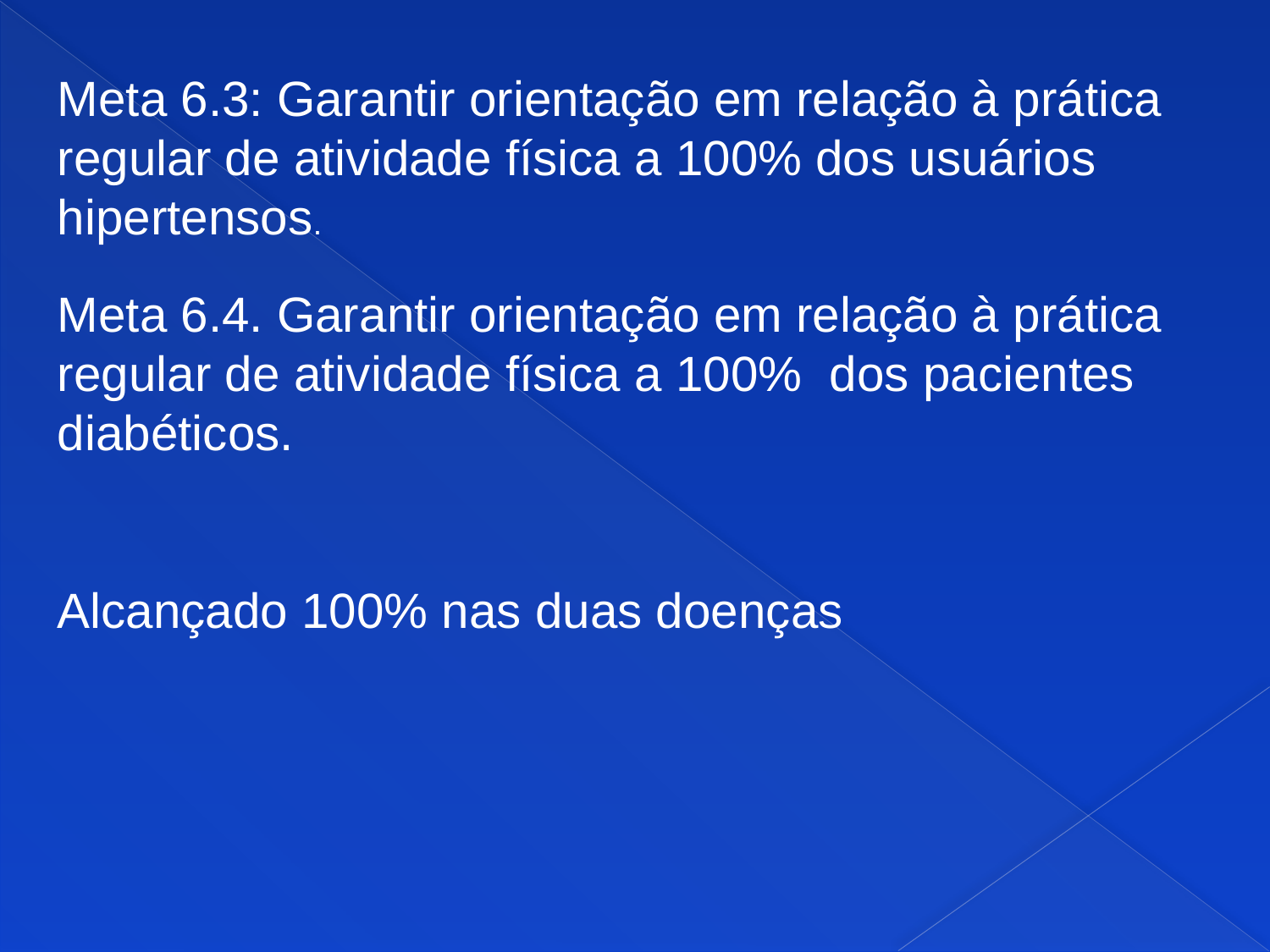

Meta 6.3: Garantir orientação em relação à prática regular de atividade física a 100% dos usuários hipertensos.

Meta 6.4. Garantir orientação em relação à prática regular de atividade física a 100%  dos pacientes diabéticos.

Alcançado 100% nas duas doenças